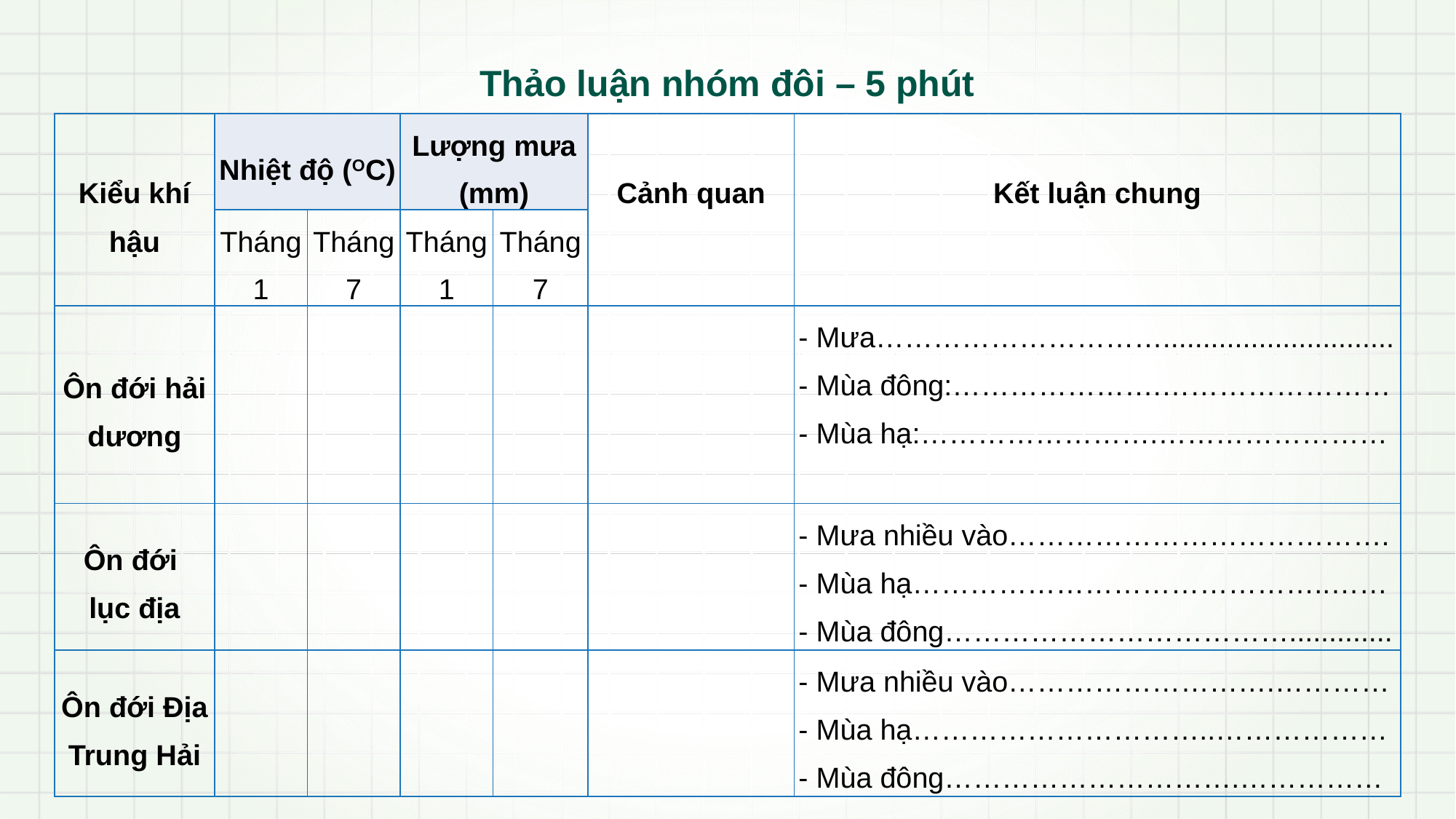

Thảo luận nhóm đôi – 5 phút
| Kiểu khí hậu | Nhiệt độ (OC) |  | Lượng mưa (mm) |  | Cảnh quan | Kết luận chung |
| --- | --- | --- | --- | --- | --- | --- |
|  | Tháng 1 | Tháng 7 | Tháng 1 | Tháng 7 |  |  |
| Ôn đới hải dương |  |  |  |  |  | - Mưa…………………………............................. - Mùa đông:………………….…………………… - Mùa hạ:…………………….…………………… |
| Ôn đới lục địa |  |  |  |  |  | - Mưa nhiều vào…………………………………. - Mùa hạ……………………………………..…… - Mùa đông………………………………............. |
| Ôn đới Địa Trung Hải |  |  |  |  |  | - Mưa nhiều vào……………………….………… - Mùa hạ…………………………..……………… - Mùa đông………………………….…………… |